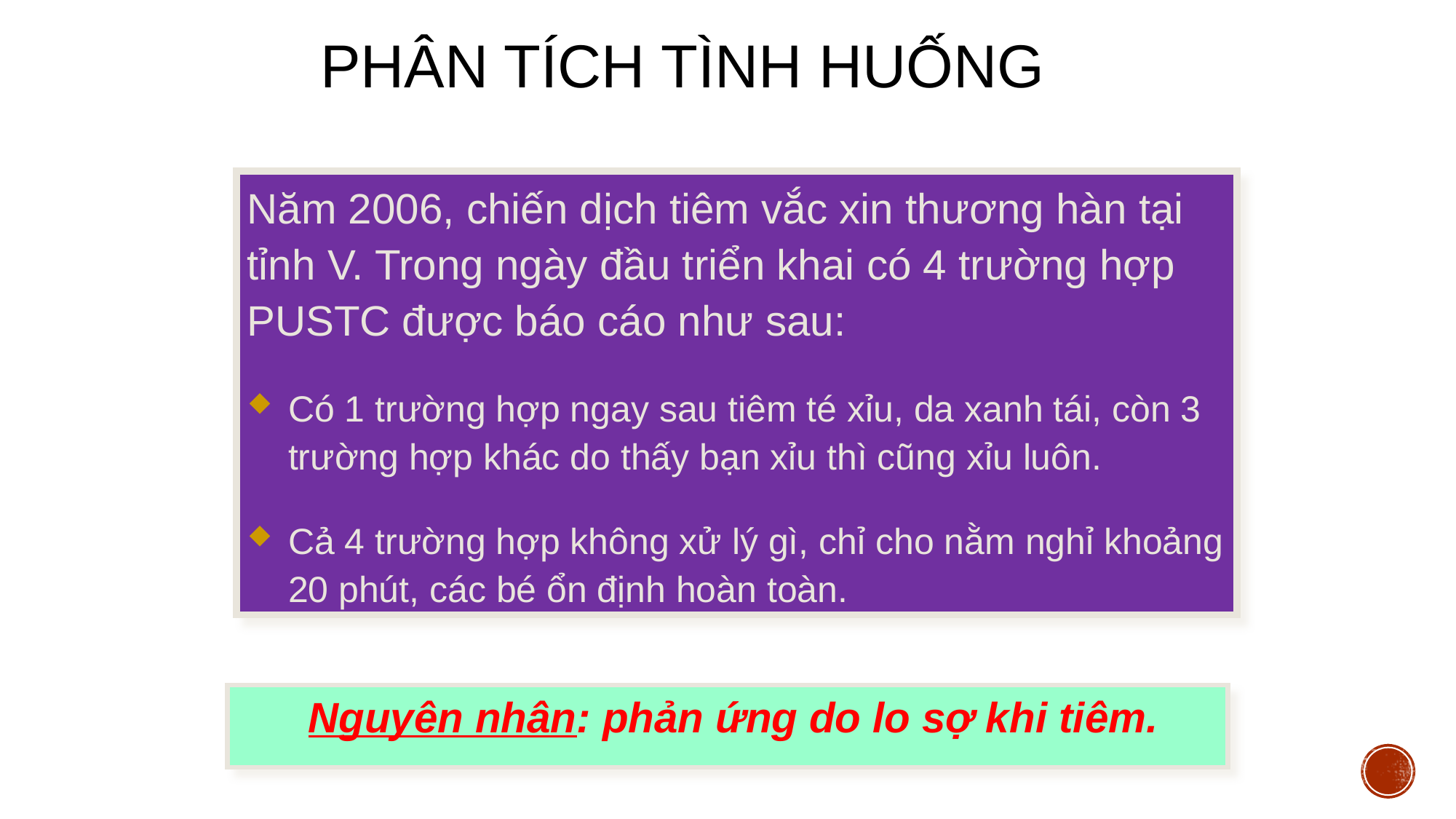

# Phân tích tình huống
Năm 2006, chiến dịch tiêm vắc xin thương hàn tại tỉnh V. Trong ngày đầu triển khai có 4 trường hợp PUSTC được báo cáo như sau:
Có 1 trường hợp ngay sau tiêm té xỉu, da xanh tái, còn 3 trường hợp khác do thấy bạn xỉu thì cũng xỉu luôn.
Cả 4 trường hợp không xử lý gì, chỉ cho nằm nghỉ khoảng 20 phút, các bé ổn định hoàn toàn.
 Nguyên nhân: phản ứng do lo sợ khi tiêm.